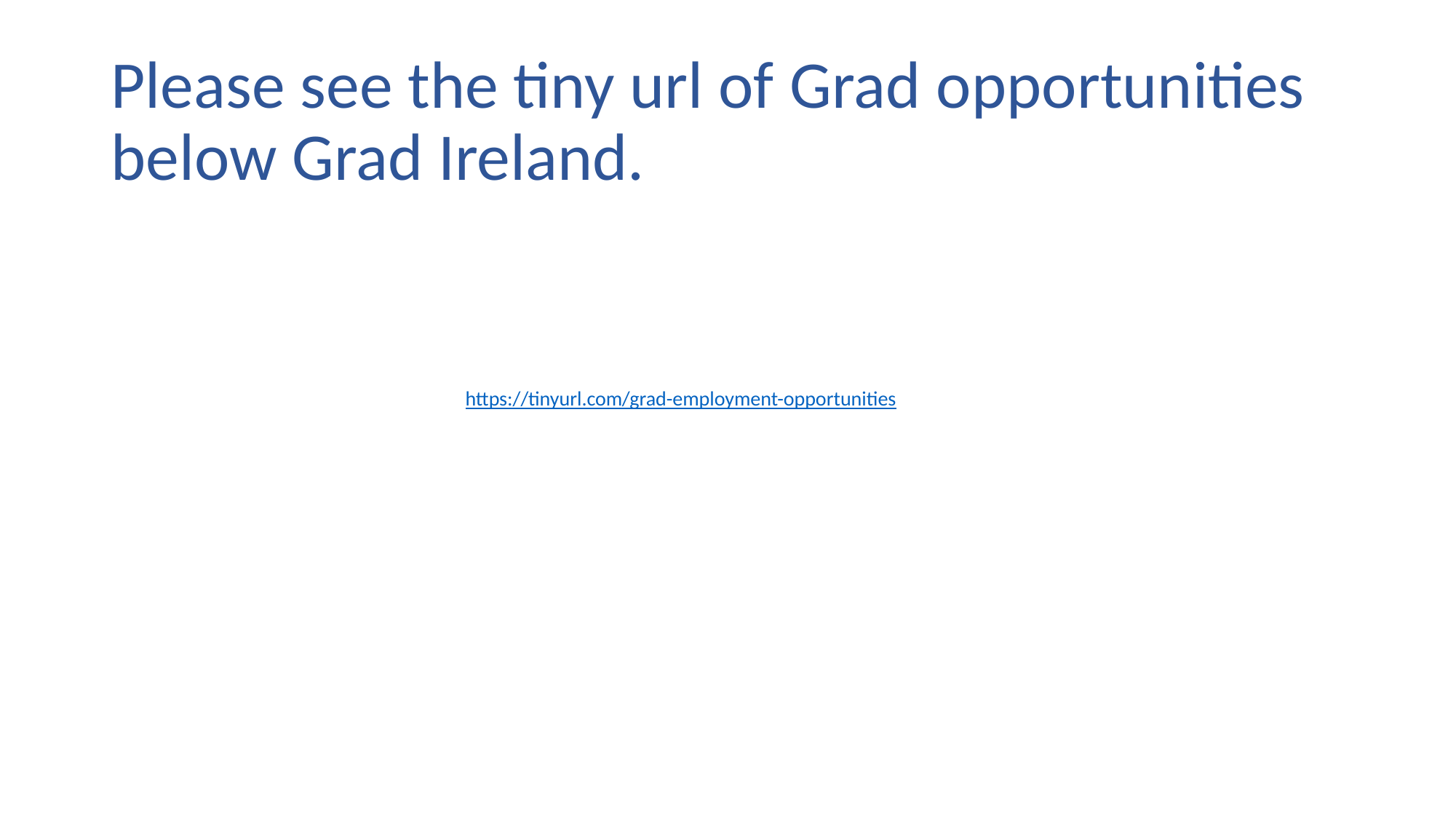

# Please see the tiny url of Grad opportunities below Grad Ireland.
 
https://tinyurl.com/grad-employment-opportunities